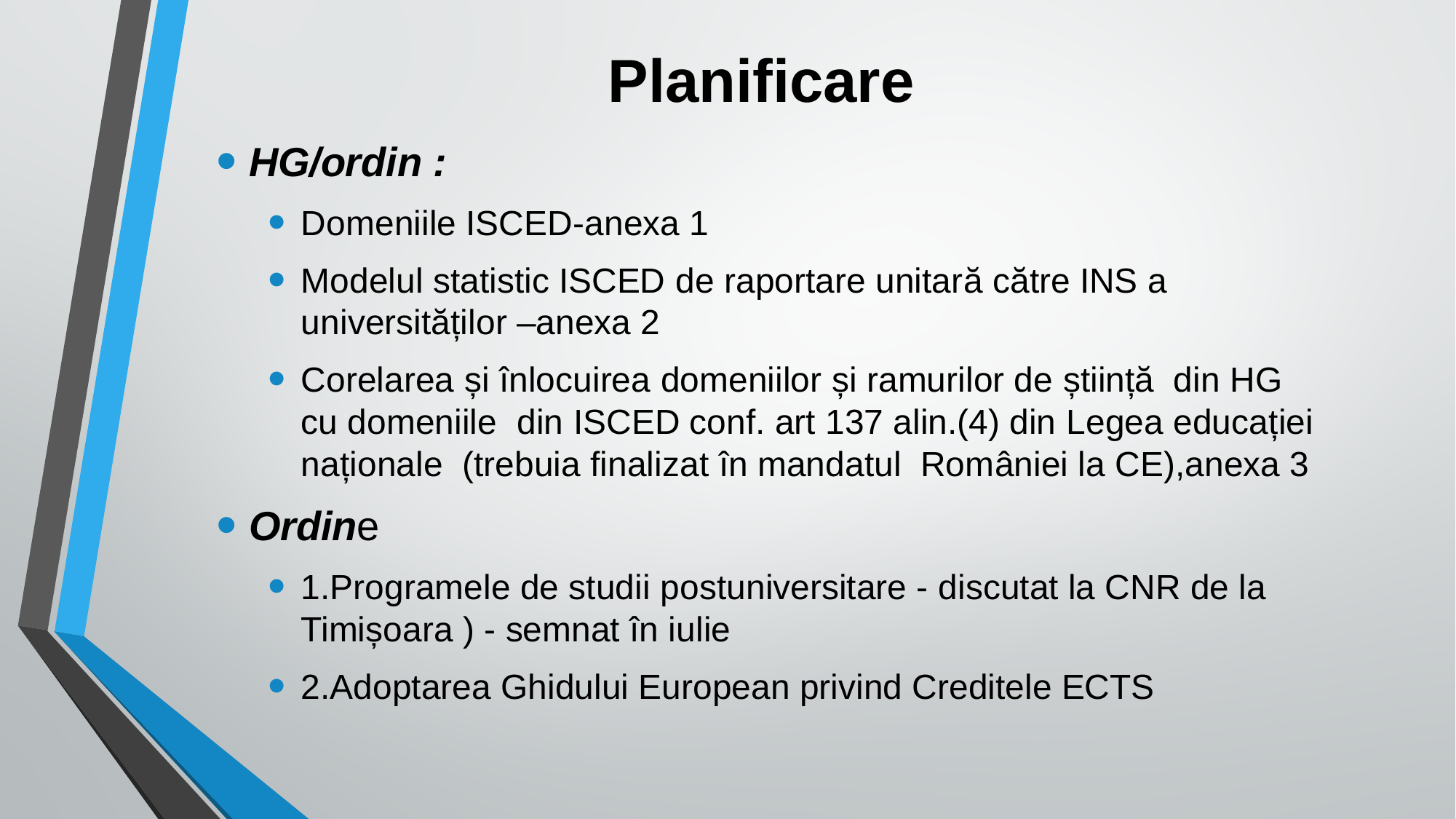

# Planificare
HG/ordin :
Domeniile ISCED-anexa 1
Modelul statistic ISCED de raportare unitară către INS a universităților –anexa 2
Corelarea și înlocuirea domeniilor și ramurilor de știință  din HG cu domeniile  din ISCED conf. art 137 alin.(4) din Legea educației naționale  (trebuia finalizat în mandatul  României la CE),anexa 3
Ordine
1.Programele de studii postuniversitare - discutat la CNR de la Timișoara ) - semnat în iulie
2.Adoptarea Ghidului European privind Creditele ECTS